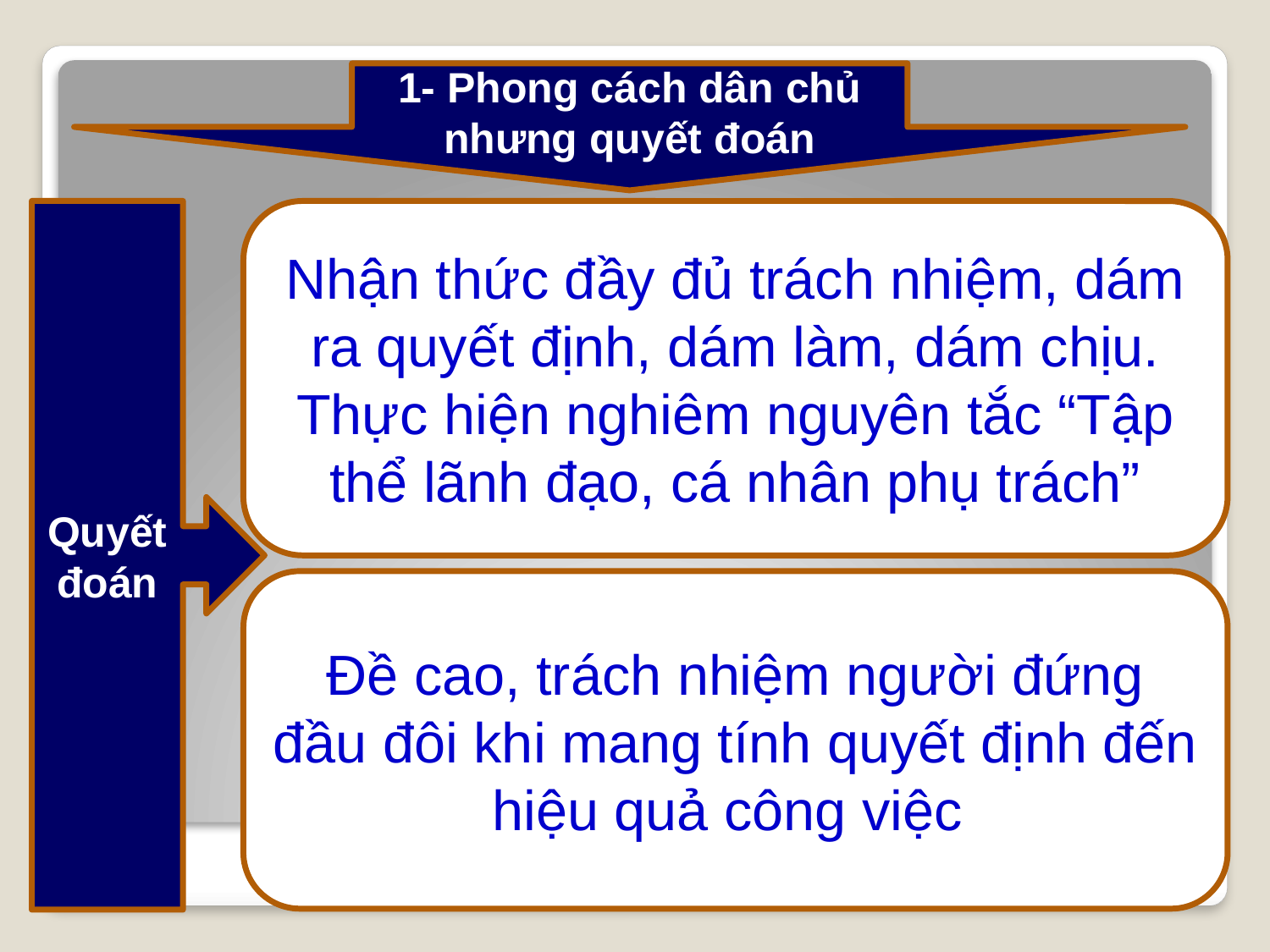

1- Phong cách dân chủ nhưng quyết đoán
Quyết đoán
Nhận thức đầy đủ trách nhiệm, dám ra quyết định, dám làm, dám chịu. Thực hiện nghiêm nguyên tắc “Tập thể lãnh đạo, cá nhân phụ trách”
Đề cao, trách nhiệm người đứng đầu đôi khi mang tính quyết định đến hiệu quả công việc